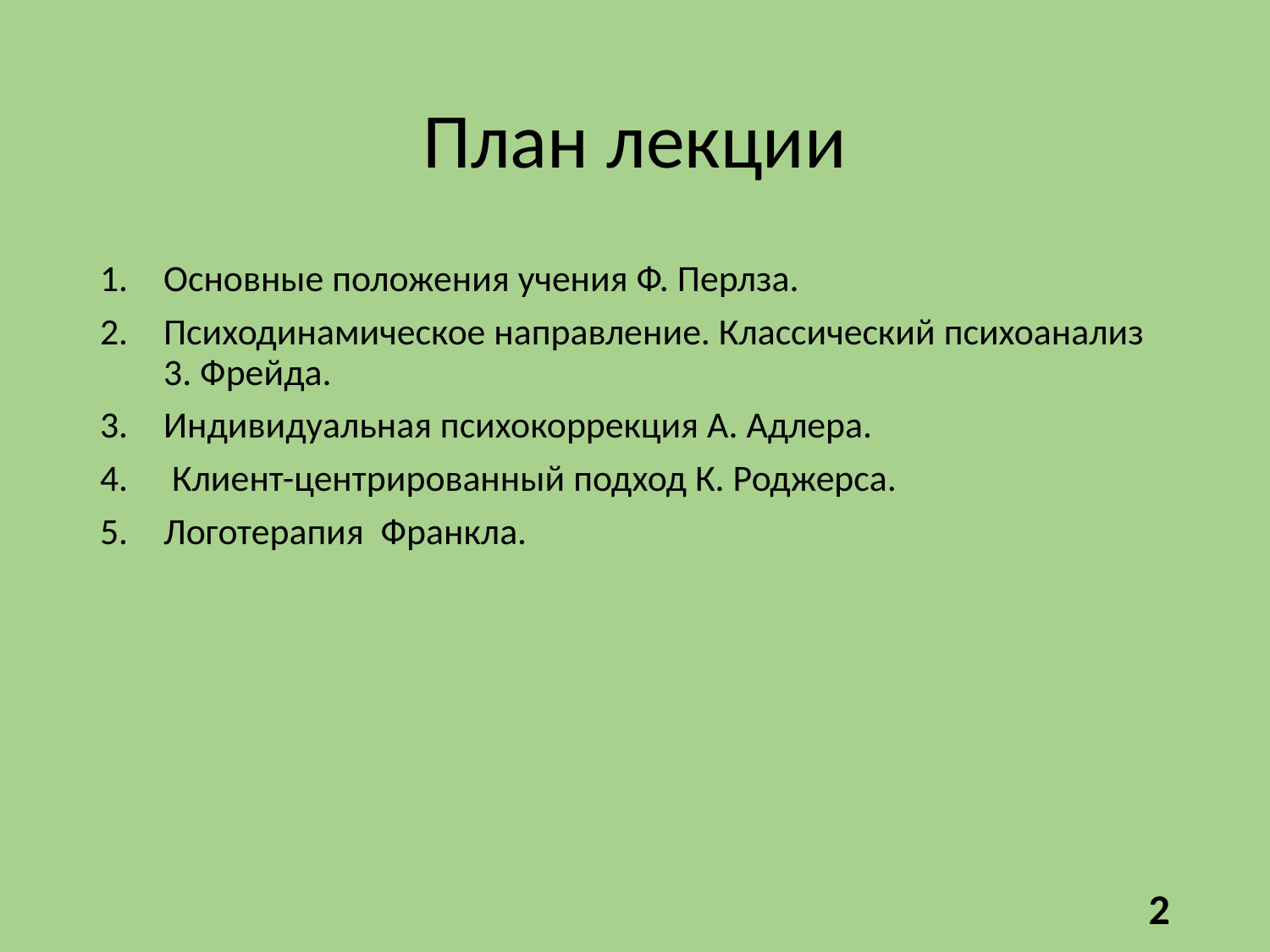

# План лекции
Основные положения учения Ф. Перлза.
Психодинамическое направление. Классический психоанализ 3. Фрейда.
Индивидуальная психокоррекция А. Адлера.
 Клиент-центрированный подход К. Роджерса.
Логотерапия  Франкла.

2